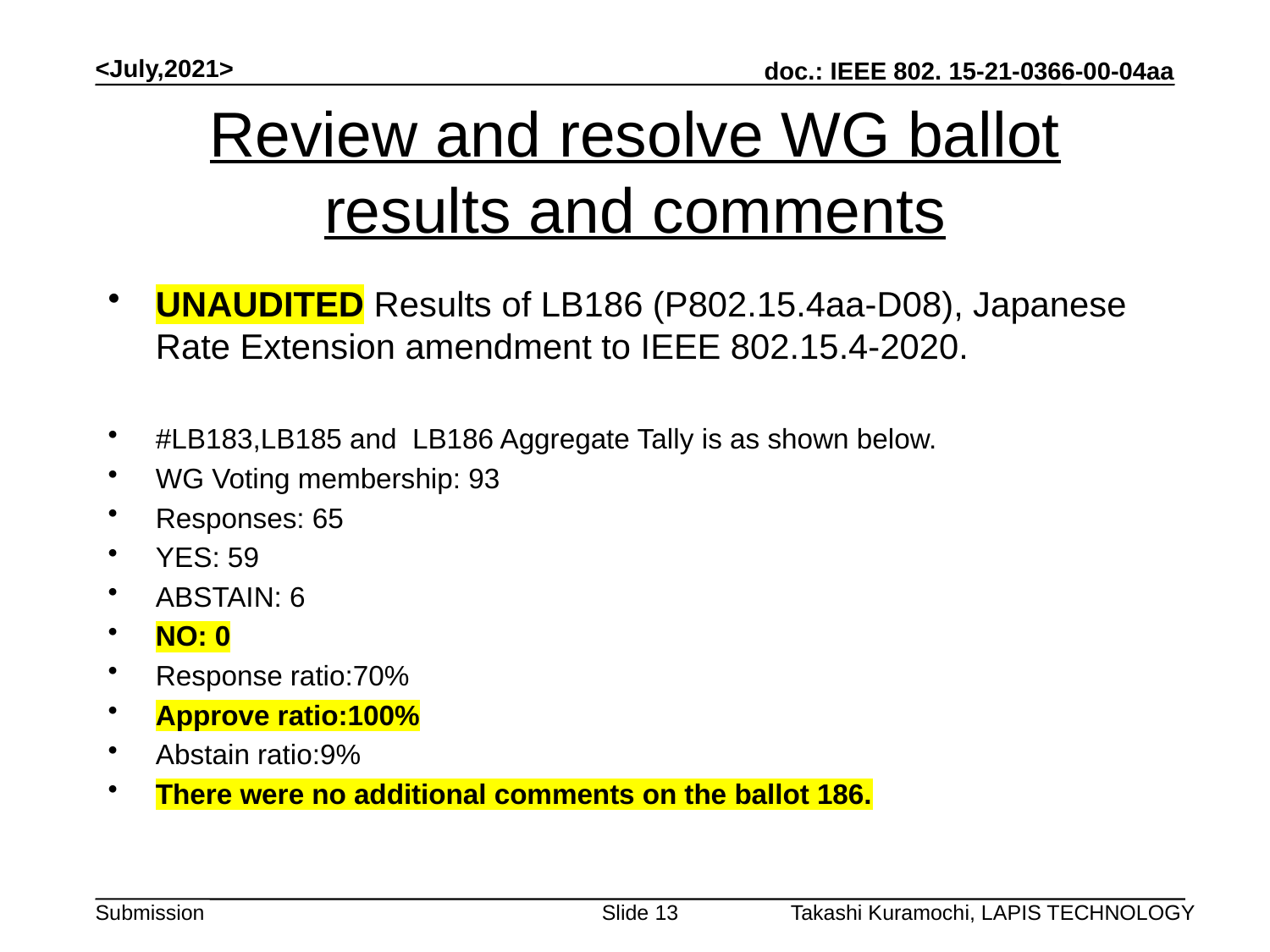

<July,2021>
# Review and resolve WG ballot results and comments
UNAUDITED Results of LB186 (P802.15.4aa-D08), Japanese Rate Extension amendment to IEEE 802.15.4-2020.

#LB183,LB185 and  LB186 Aggregate Tally is as shown below.
WG Voting membership: 93
Responses: 65
YES: 59
ABSTAIN: 6
NO: 0
Response ratio:70%
Approve ratio:100%
Abstain ratio:9%
There were no additional comments on the ballot 186.

Slide 13
Takashi Kuramochi, LAPIS TECHNOLOGY